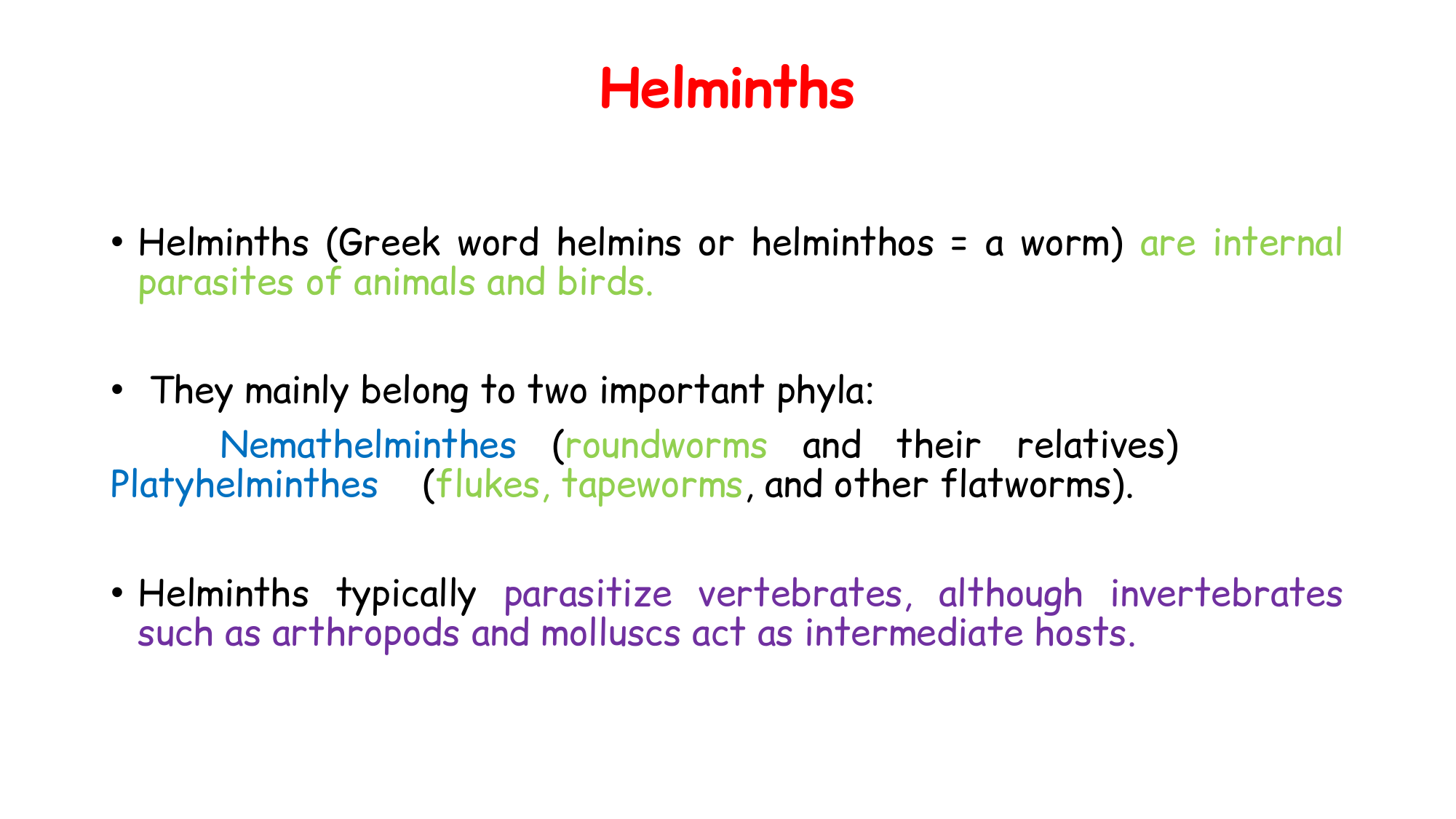

# Helminths
Helminths (Greek word helmins or helminthos = a worm) are internal parasites of animals and birds.

 They mainly belong to two important phyla:
	Nemathelminthes (roundworms and their relatives)  	Platyhelminthes    (flukes, tapeworms, and other flatworms).

Helminths typically parasitize vertebrates, although invertebrates such as arthropods and molluscs act as intermediate hosts.